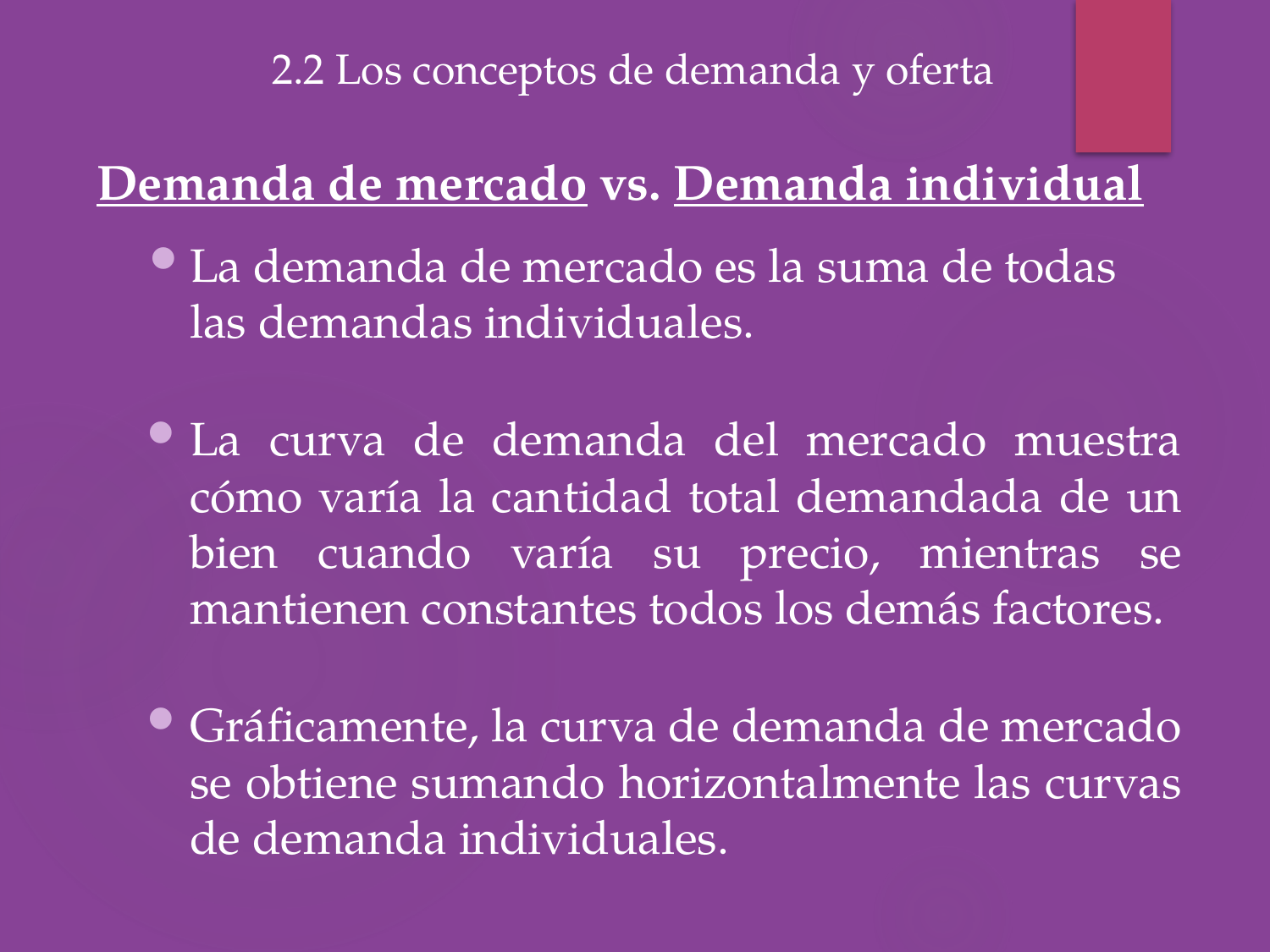

2.2 Los conceptos de demanda y oferta
# Demanda de mercado vs. Demanda individual
La demanda de mercado es la suma de todas las demandas individuales.

La curva de demanda del mercado muestra cómo varía la cantidad total demandada de un bien cuando varía su precio, mientras se mantienen constantes todos los demás factores.

Gráficamente, la curva de demanda de mercado se obtiene sumando horizontalmente las curvas de demanda individuales.